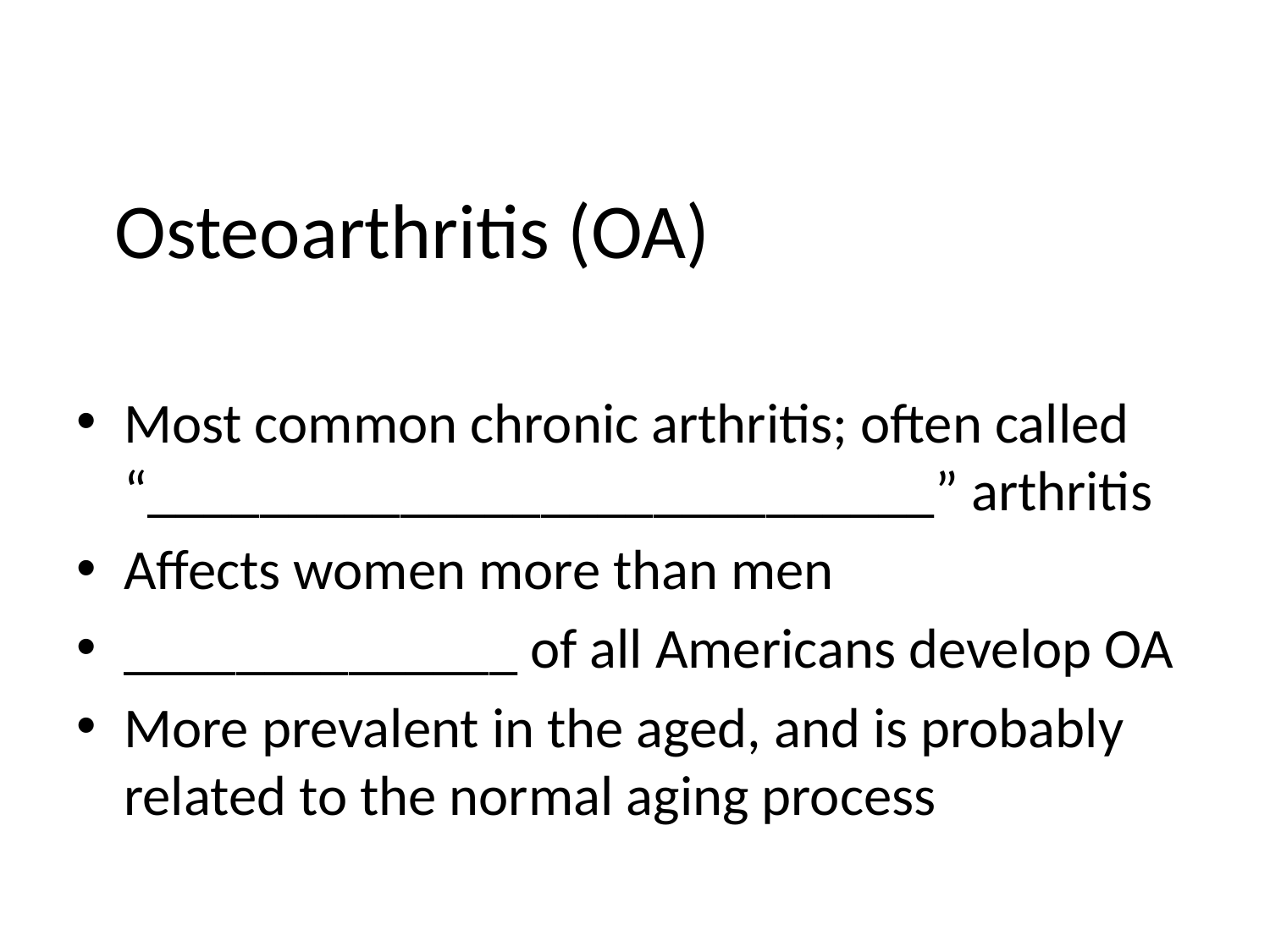

# Osteoarthritis (OA)

Most common chronic arthritis; often called “____________________________” arthritis
Affects women more than men
______________ of all Americans develop OA
More prevalent in the aged, and is probably related to the normal aging process